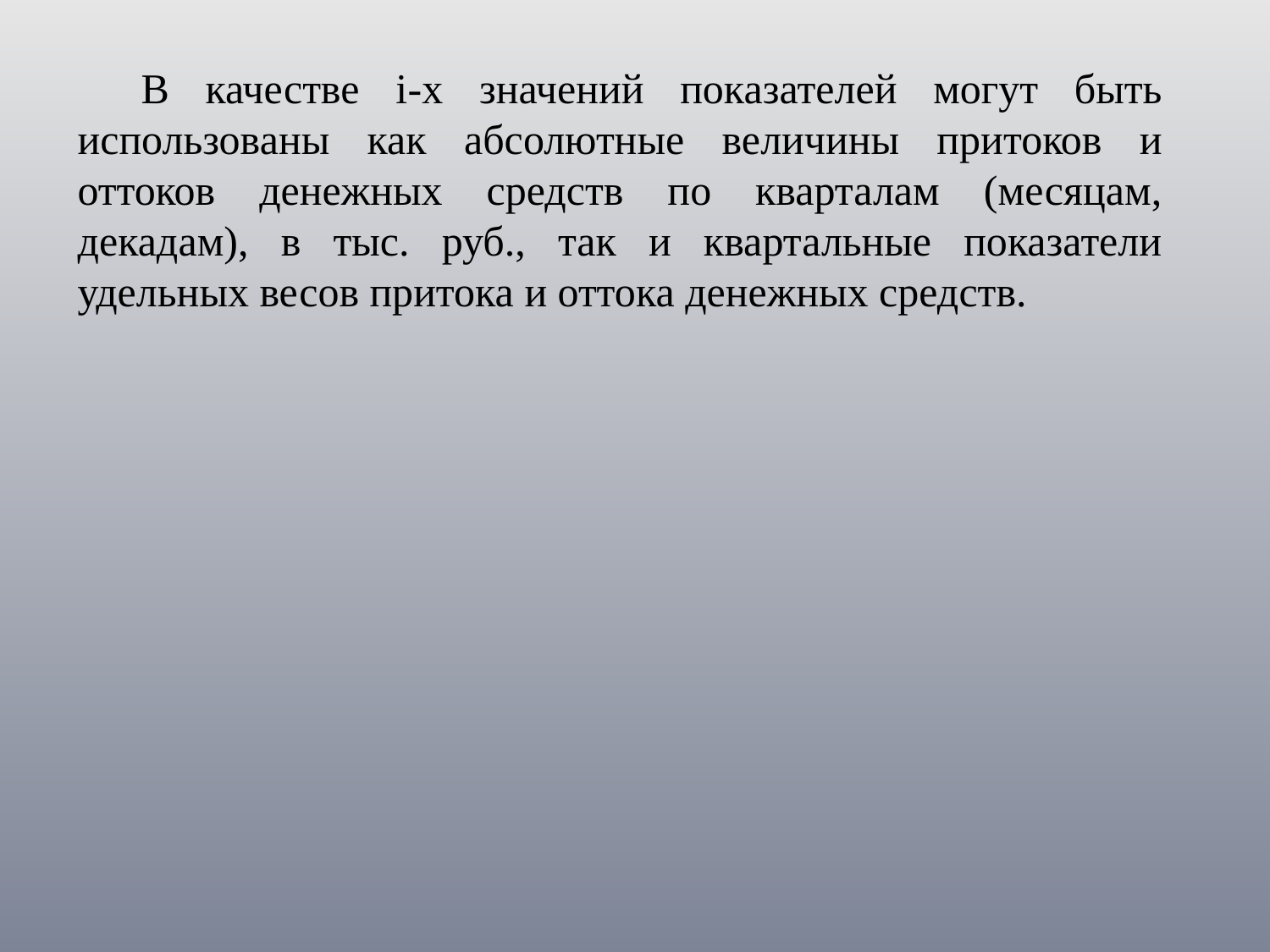

В качестве i-х значений показателей могут быть использованы как абсолютные величины притоков и оттоков денежных средств по кварталам (месяцам, декадам), в тыс. руб., так и квартальные показатели удельных весов притока и оттока денежных средств.